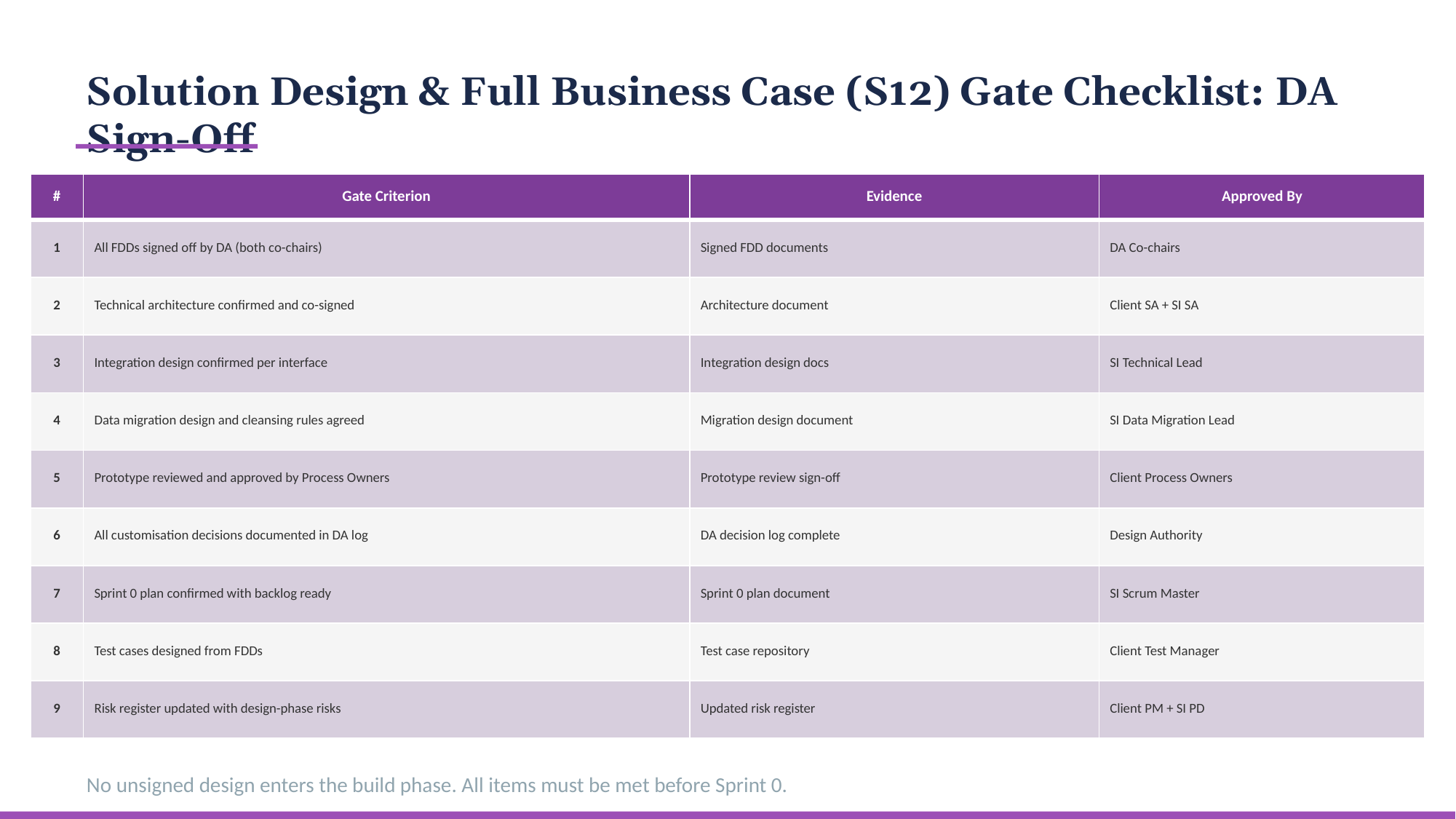

Solution Design & Full Business Case (S12) Gate Checklist: DA Sign-Off

| # | Gate Criterion | Evidence | Approved By |
| --- | --- | --- | --- |
| 1 | All FDDs signed off by DA (both co-chairs) | Signed FDD documents | DA Co-chairs |
| 2 | Technical architecture confirmed and co-signed | Architecture document | Client SA + SI SA |
| 3 | Integration design confirmed per interface | Integration design docs | SI Technical Lead |
| 4 | Data migration design and cleansing rules agreed | Migration design document | SI Data Migration Lead |
| 5 | Prototype reviewed and approved by Process Owners | Prototype review sign-off | Client Process Owners |
| 6 | All customisation decisions documented in DA log | DA decision log complete | Design Authority |
| 7 | Sprint 0 plan confirmed with backlog ready | Sprint 0 plan document | SI Scrum Master |
| 8 | Test cases designed from FDDs | Test case repository | Client Test Manager |
| 9 | Risk register updated with design-phase risks | Updated risk register | Client PM + SI PD |
No unsigned design enters the build phase. All items must be met before Sprint 0.